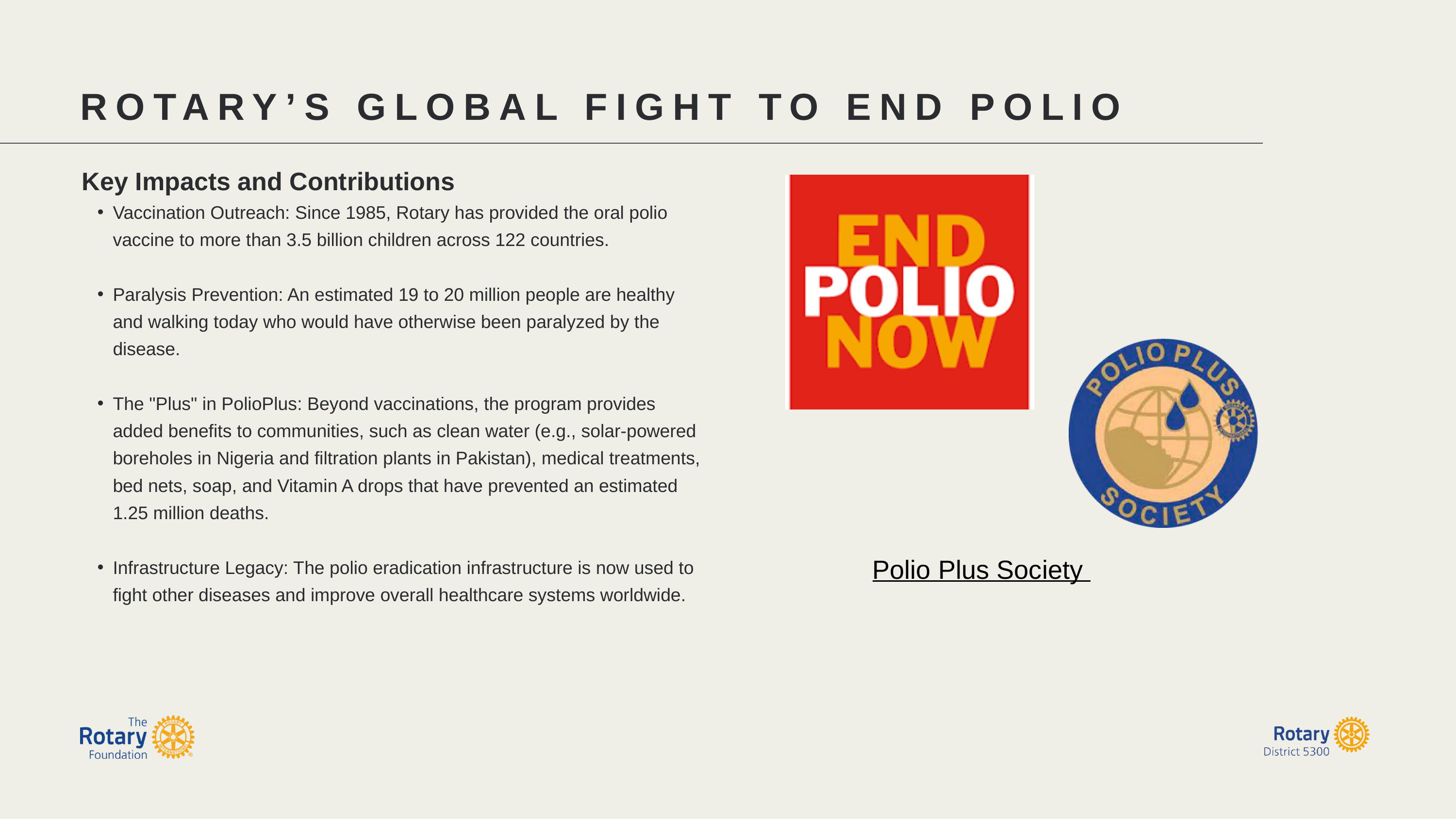

ROTARY’S GLOBAL FIGHT TO END POLIO

Key Impacts and Contributions
Vaccination Outreach: Since 1985, Rotary has provided the oral polio vaccine to more than 3.5 billion children across 122 countries.

Paralysis Prevention: An estimated 19 to 20 million people are healthy and walking today who would have otherwise been paralyzed by the disease.

The "Plus" in PolioPlus: Beyond vaccinations, the program provides added benefits to communities, such as clean water (e.g., solar-powered boreholes in Nigeria and filtration plants in Pakistan), medical treatments, bed nets, soap, and Vitamin A drops that have prevented an estimated 1.25 million deaths.

Infrastructure Legacy: The polio eradication infrastructure is now used to fight other diseases and improve overall healthcare systems worldwide.

Polio Plus Society